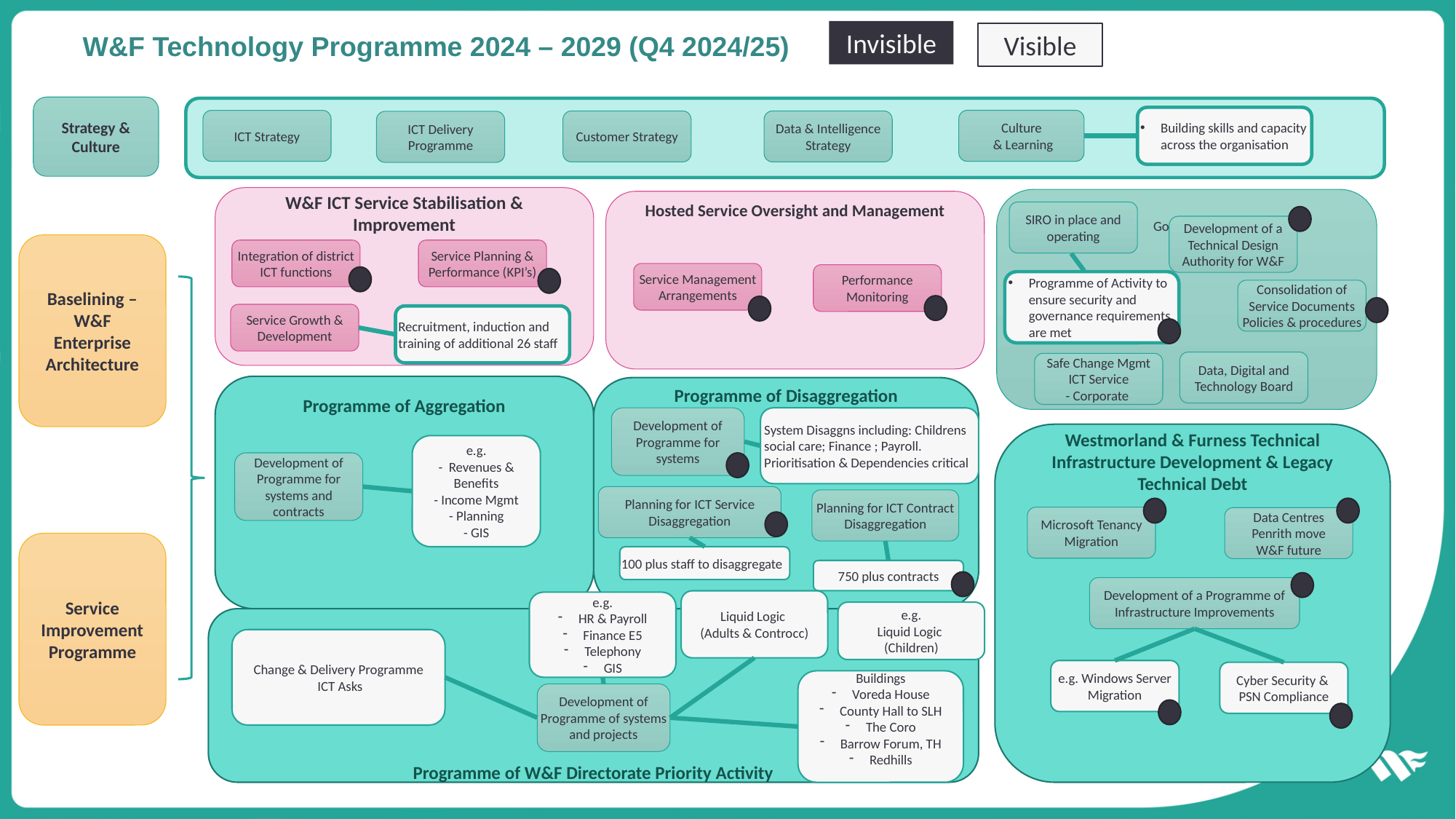

Invisible
Visible
W&F Technology Programme 2024 – 2029 (Q4 2024/25)
Strategy & Culture

Building skills and capacity across the organisation
Culture
 & Learning
ICT Strategy
Customer Strategy
Data & Intelligence Strategy
ICT Delivery Programme
W&F ICT Service Stabilisation & Improvement

Governance

Hosted Service Oversight and Management

SIRO in place and operating

Development of a Technical Design Authority for W&F
Baselining – W&F Enterprise Architecture
Integration of district ICT functions
Service Planning & Performance (KPI’s)
Service Management Arrangements
Performance Monitoring

Programme of Activity to ensure security and governance requirements are met

Consolidation of Service Documents Policies & procedures

Service Growth & Development
Recruitment, induction and training of additional 26 staff

Data, Digital and Technology Board
Safe Change Mgmt
ICT Service
- Corporate
Programme of Aggregation

Programme of Disaggregation

Development of Programme for systems
System Disaggns including: Childrens social care; Finance ; Payroll.
Prioritisation & Dependencies critical
Westmorland & Furness Technical Infrastructure Development & Legacy Technical Debt

e.g.
-  Revenues & Benefits
- Income Mgmt
- Planning
- GIS
Development of Programme for systems and contracts

Planning for ICT Service Disaggregation
Planning for ICT Contract Disaggregation

Microsoft Tenancy Migration
Data Centres
Penrith move
W&F future

Service Improvement Programme
100 plus staff to disaggregate
750 plus contracts

Development of a Programme of Infrastructure Improvements
Liquid Logic
(Adults & Controcc)
e.g.
HR & Payroll
Finance E5
Telephony
GIS
e.g.
Liquid Logic
(Children)

Programme of W&F Directorate Priority Activity

Change & Delivery Programme
 ICT Asks
e.g. Windows Server Migration
Cyber Security &
PSN Compliance
Buildings
Voreda House
County Hall to SLH
The Coro
Barrow Forum, TH
Redhills

Development of Programme of systems and projects